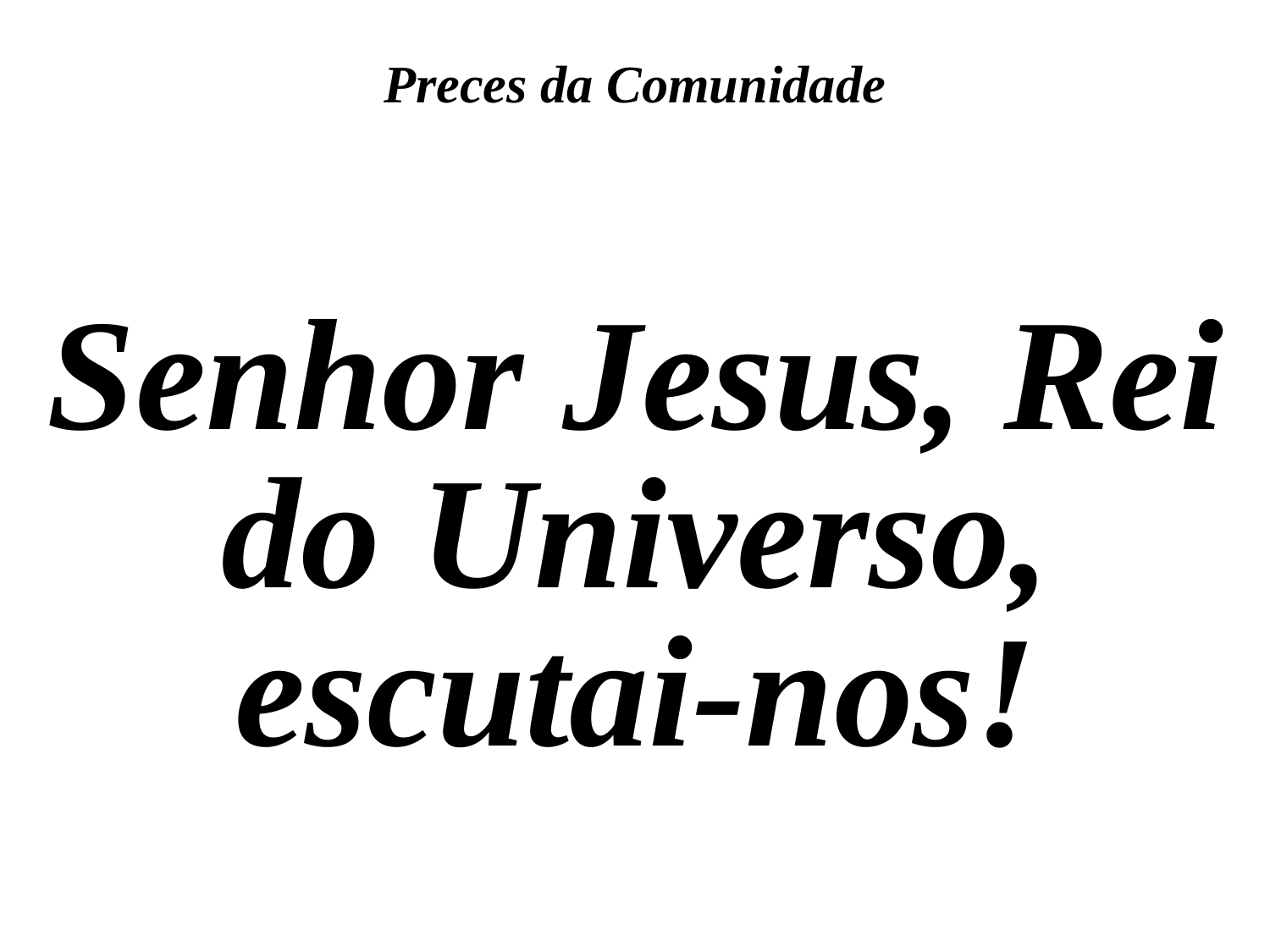

Preces da Comunidade
Senhor Jesus, Rei do Universo, escutai-nos!